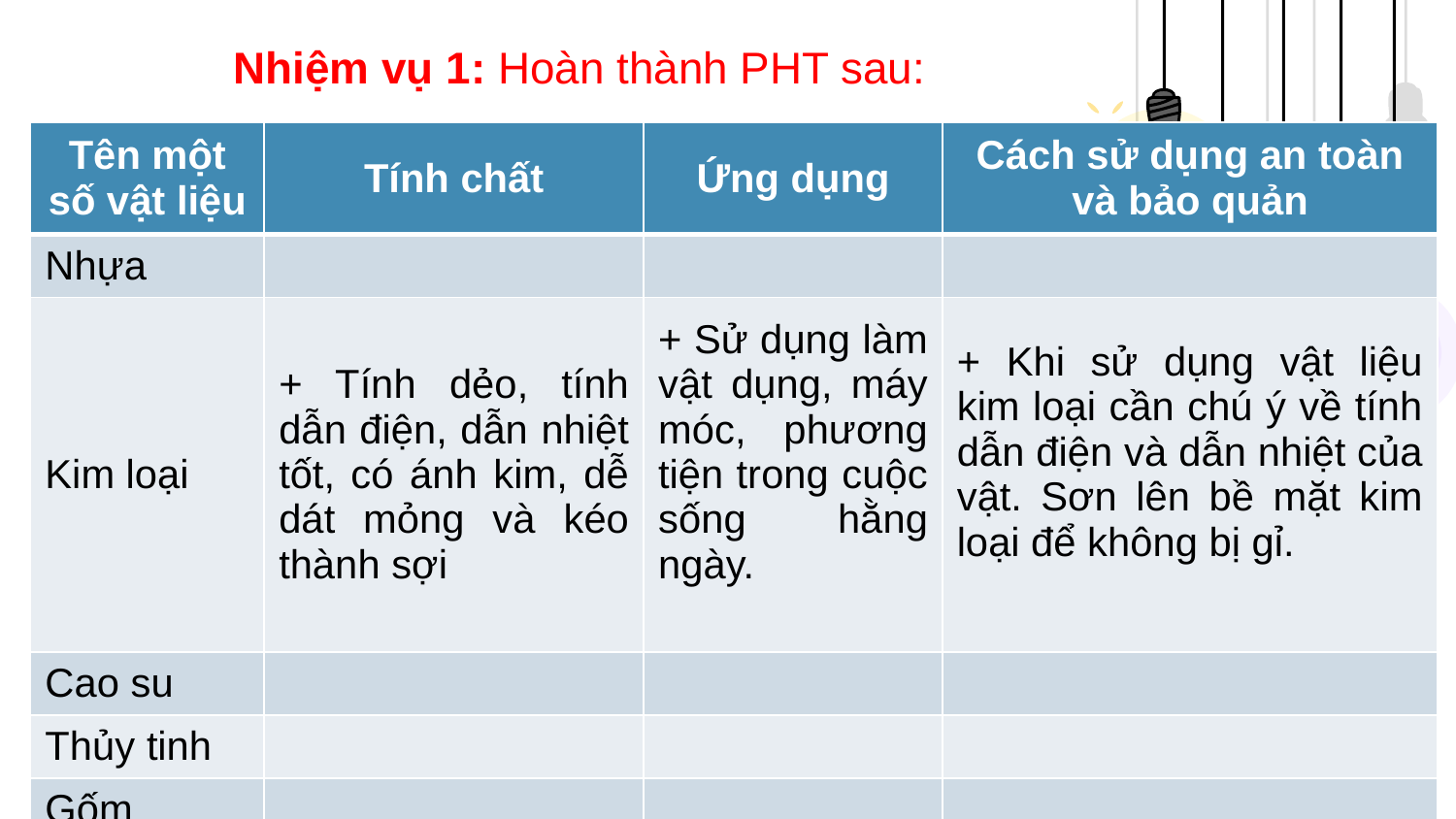

Nhiệm vụ 1: Hoàn thành PHT sau:
| Tên một số vật liệu | Tính chất | Ứng dụng | Cách sử dụng an toàn và bảo quản |
| --- | --- | --- | --- |
| Nhựa |  |  |  |
| Kim loại | + Tính dẻo, tính dẫn điện, dẫn nhiệt tốt, có ánh kim, dễ dát mỏng và kéo thành sợi | + Sử dụng làm vật dụng, máy móc, phương tiện trong cuộc sống hằng ngày. | + Khi sử dụng vật liệu kim loại cần chú ý về tính dẫn điện và dẫn nhiệt của vật. Sơn lên bề mặt kim loại để không bị gỉ. |
| Cao su |  |  |  |
| Thủy tinh |  |  |  |
| Gốm |  |  |  |
| Gỗ |  |  |  |
15